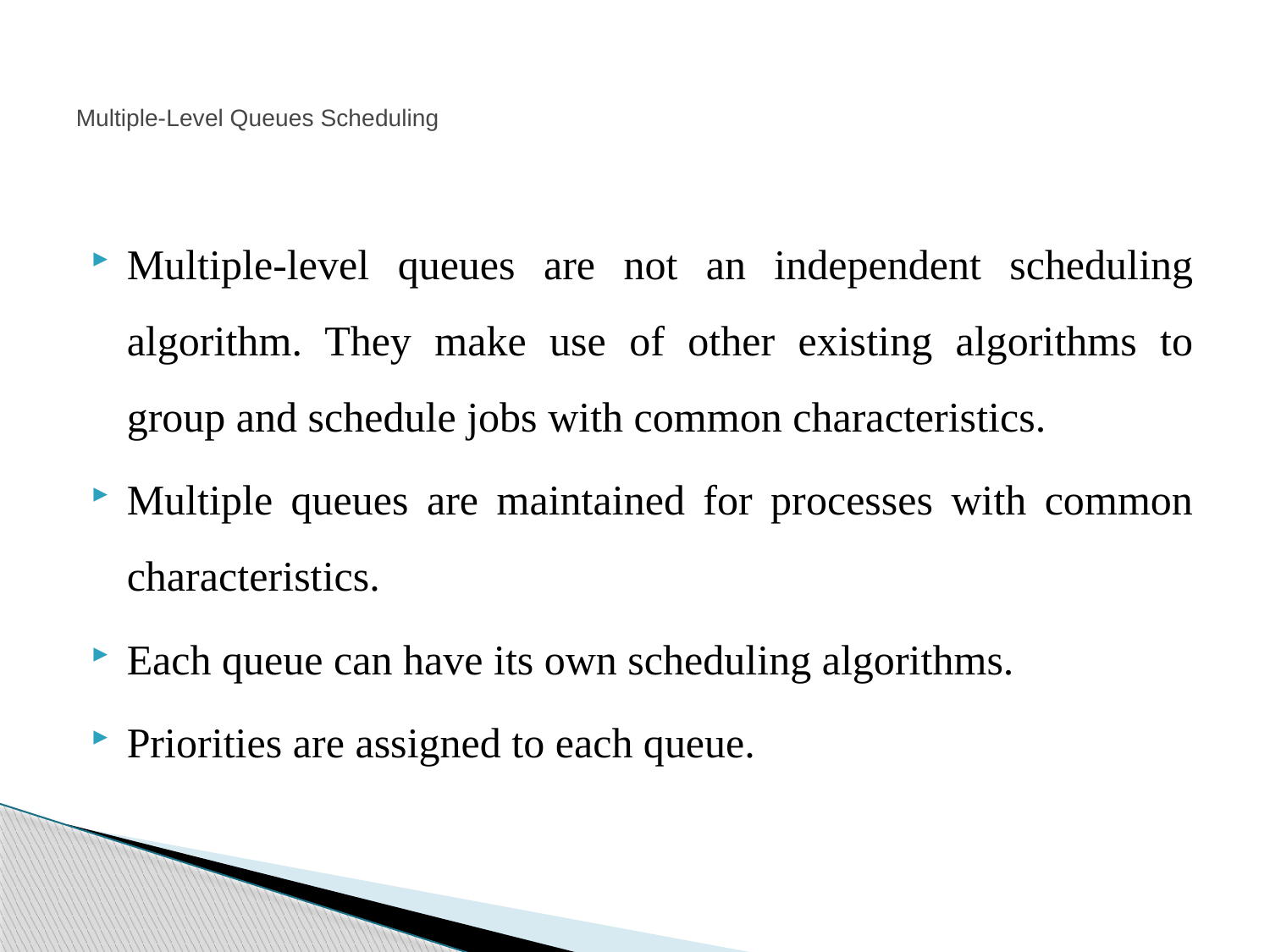

# Multiple-Level Queues Scheduling
Multiple-level queues are not an independent scheduling algorithm. They make use of other existing algorithms to group and schedule jobs with common characteristics.
Multiple queues are maintained for processes with common characteristics.
Each queue can have its own scheduling algorithms.
Priorities are assigned to each queue.